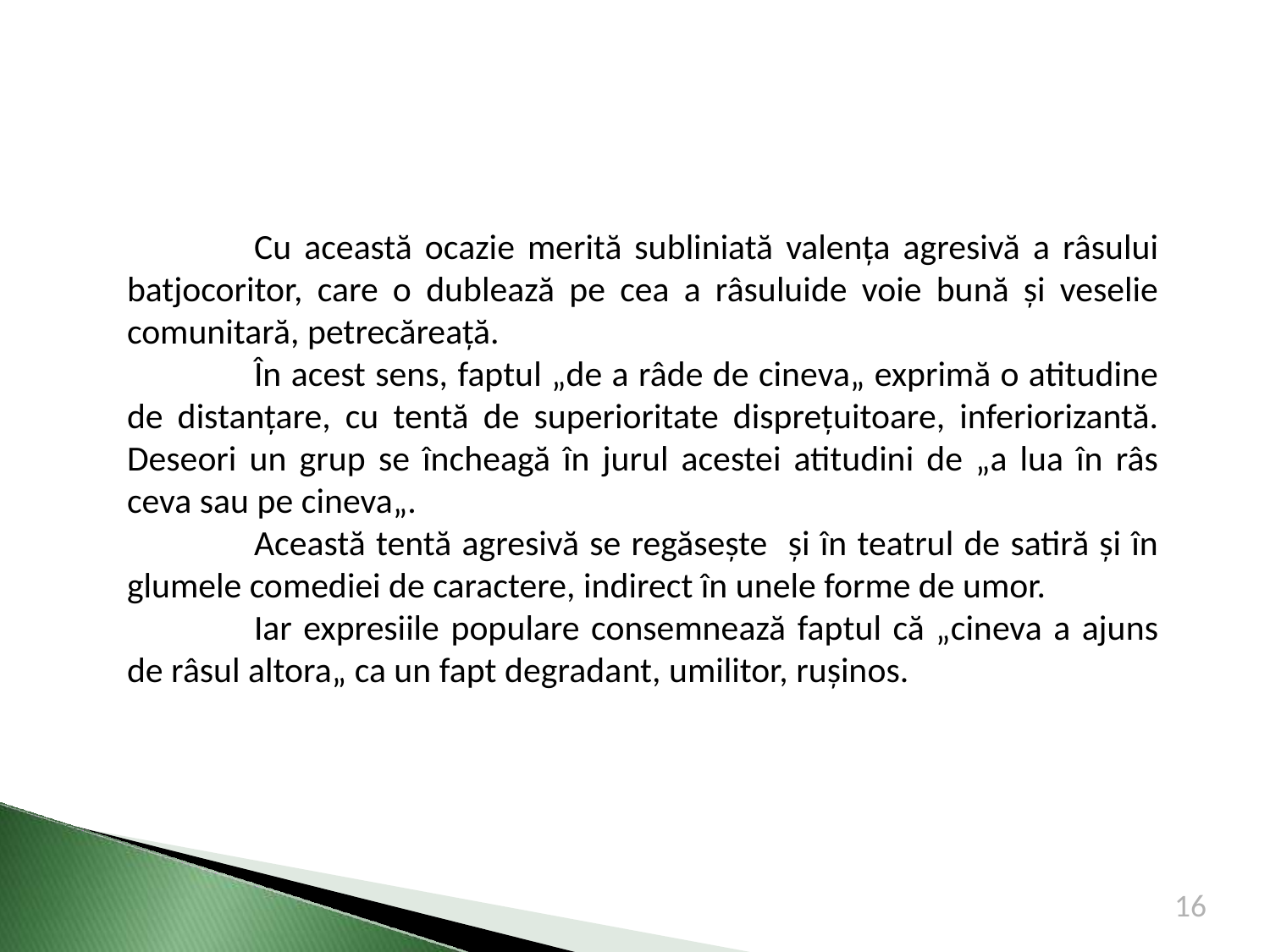

Cu această ocazie merită subliniată valența agresivă a râsului batjocoritor, care o dublează pe cea a râsuluide voie bună și veselie comunitară, petrecăreață.
	În acest sens, faptul „de a râde de cineva„ exprimă o atitudine de distanțare, cu tentă de superioritate disprețuitoare, inferiorizantă. Deseori un grup se încheagă în jurul acestei atitudini de „a lua în râs ceva sau pe cineva„.
	Această tentă agresivă se regăsește  și în teatrul de satiră și în glumele comediei de caractere, indirect în unele forme de umor.
	Iar expresiile populare consemnează faptul că „cineva a ajuns de râsul altora„ ca un fapt degradant, umilitor, rușinos.

16